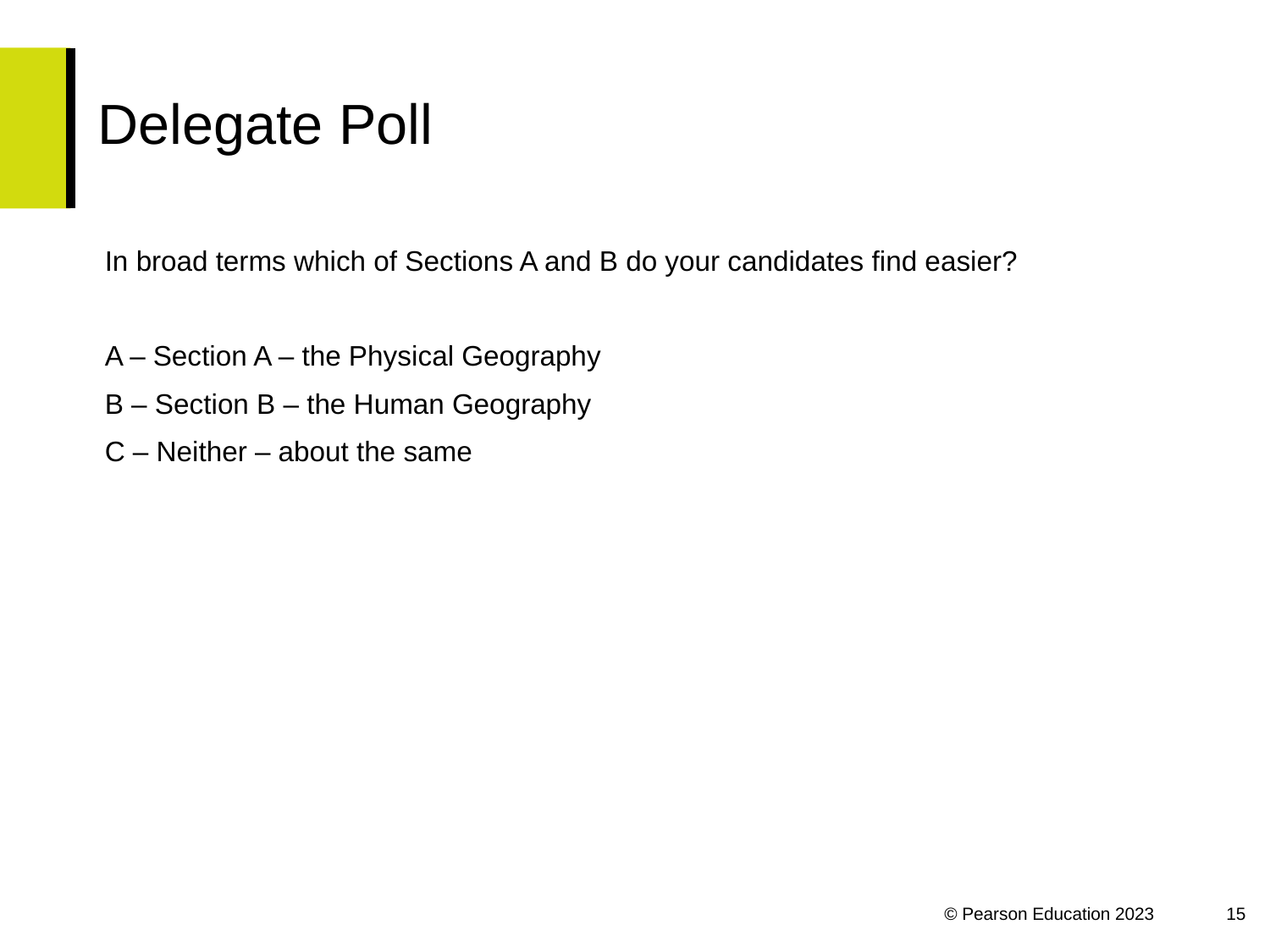

# Delegate Poll
In broad terms which of Sections A and B do your candidates find easier?

A – Section A – the Physical Geography
B – Section B – the Human Geography
C – Neither – about the same